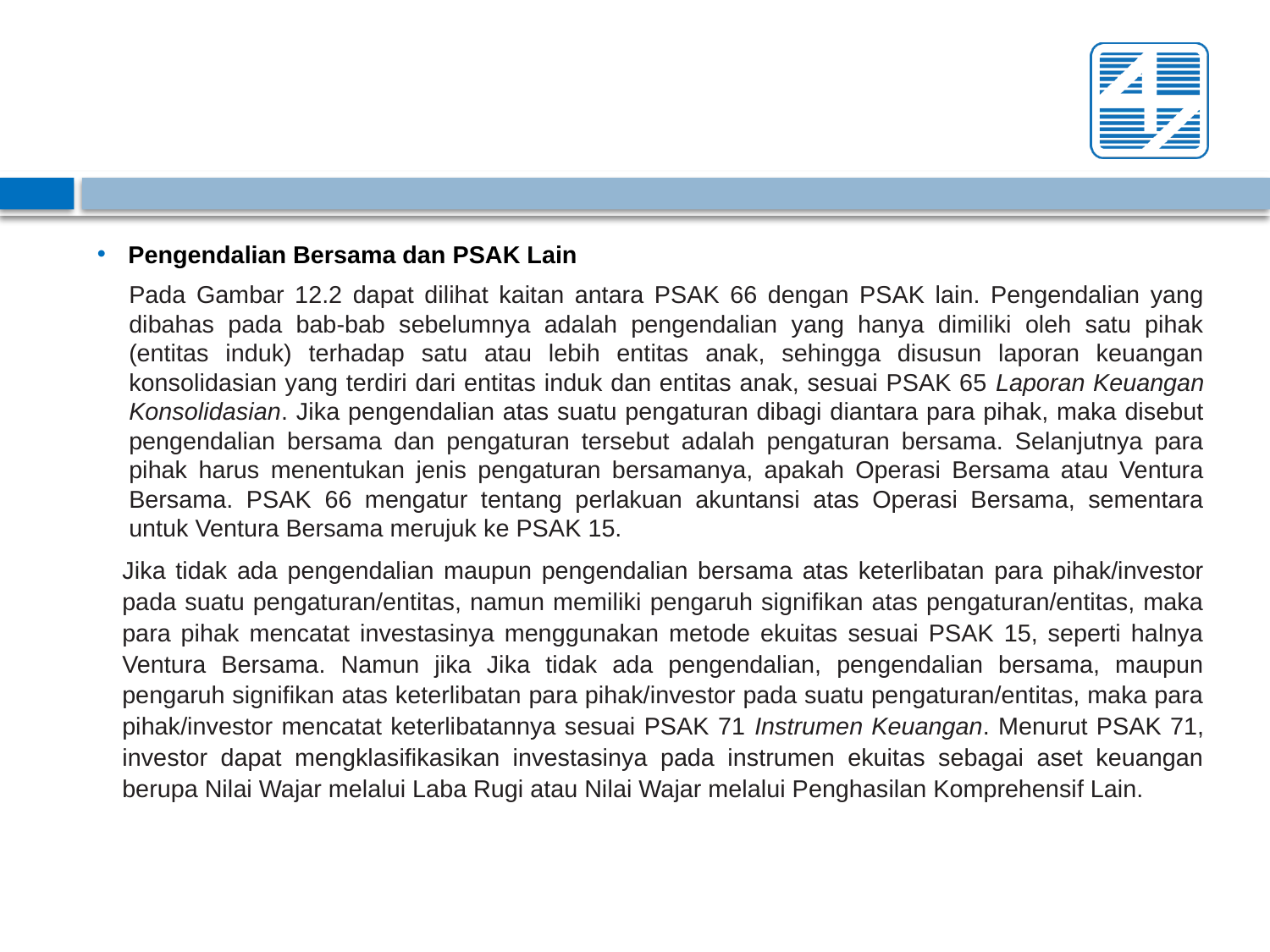

#
Pengendalian Bersama dan PSAK Lain
	Pada Gambar 12.2 dapat dilihat kaitan antara PSAK 66 dengan PSAK lain. Pengendalian yang dibahas pada bab-bab sebelumnya adalah pengendalian yang hanya dimiliki oleh satu pihak (entitas induk) terhadap satu atau lebih entitas anak, sehingga disusun laporan keuangan konsolidasian yang terdiri dari entitas induk dan entitas anak, sesuai PSAK 65 Laporan Keuangan Konsolidasian. Jika pengendalian atas suatu pengaturan dibagi diantara para pihak, maka disebut pengendalian bersama dan pengaturan tersebut adalah pengaturan bersama. Selanjutnya para pihak harus menentukan jenis pengaturan bersamanya, apakah Operasi Bersama atau Ventura Bersama. PSAK 66 mengatur tentang perlakuan akuntansi atas Operasi Bersama, sementara untuk Ventura Bersama merujuk ke PSAK 15.
Jika tidak ada pengendalian maupun pengendalian bersama atas keterlibatan para pihak/investor pada suatu pengaturan/entitas, namun memiliki pengaruh signifikan atas pengaturan/entitas, maka para pihak mencatat investasinya menggunakan metode ekuitas sesuai PSAK 15, seperti halnya Ventura Bersama. Namun jika Jika tidak ada pengendalian, pengendalian bersama, maupun pengaruh signifikan atas keterlibatan para pihak/investor pada suatu pengaturan/entitas, maka para pihak/investor mencatat keterlibatannya sesuai PSAK 71 Instrumen Keuangan. Menurut PSAK 71, investor dapat mengklasifikasikan investasinya pada instrumen ekuitas sebagai aset keuangan berupa Nilai Wajar melalui Laba Rugi atau Nilai Wajar melalui Penghasilan Komprehensif Lain.